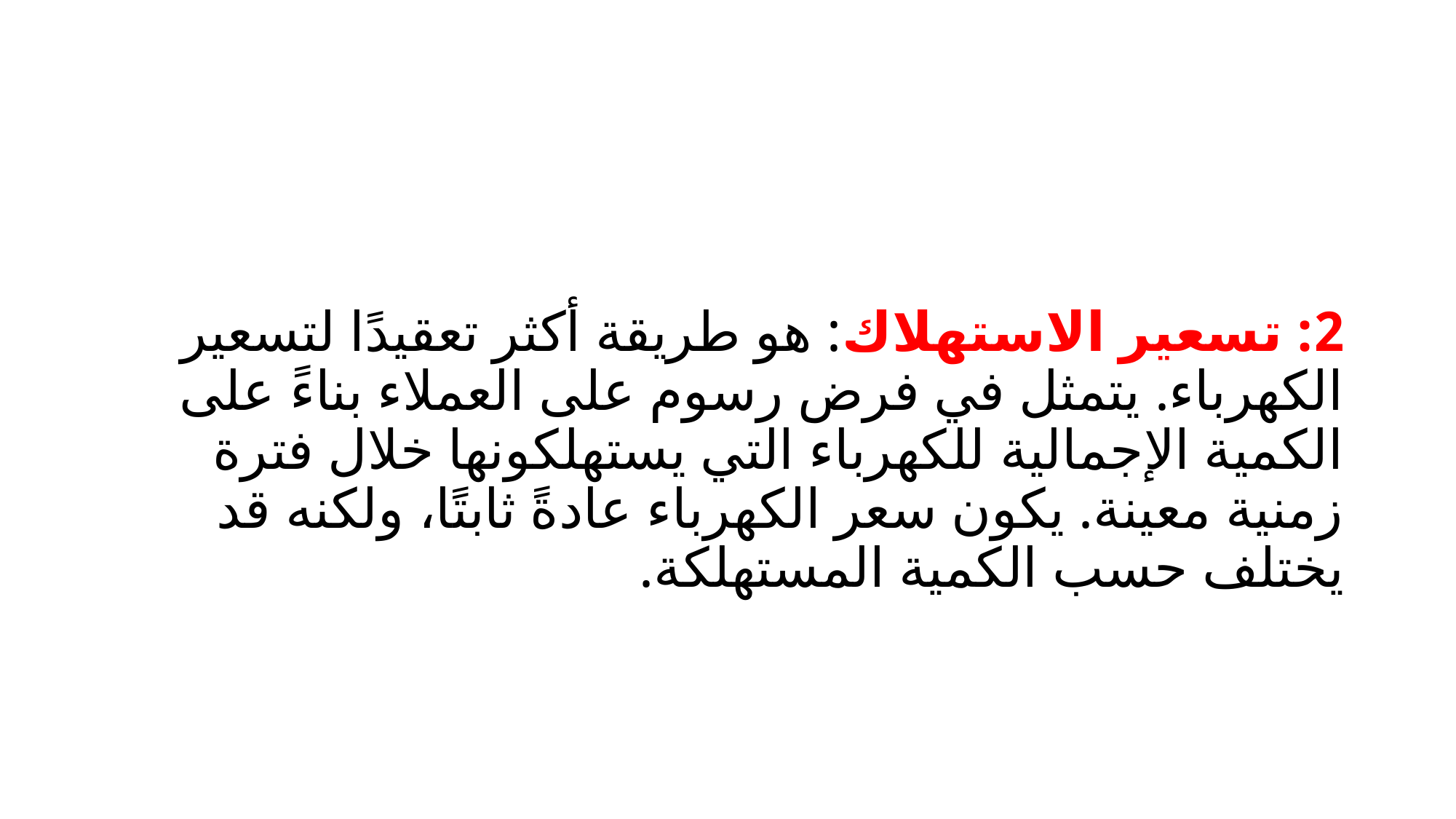

2: تسعير الاستهلاك: هو طريقة أكثر تعقيدًا لتسعير الكهرباء. يتمثل في فرض رسوم على العملاء بناءً على الكمية الإجمالية للكهرباء التي يستهلكونها خلال فترة زمنية معينة. يكون سعر الكهرباء عادةً ثابتًا، ولكنه قد يختلف حسب الكمية المستهلكة.